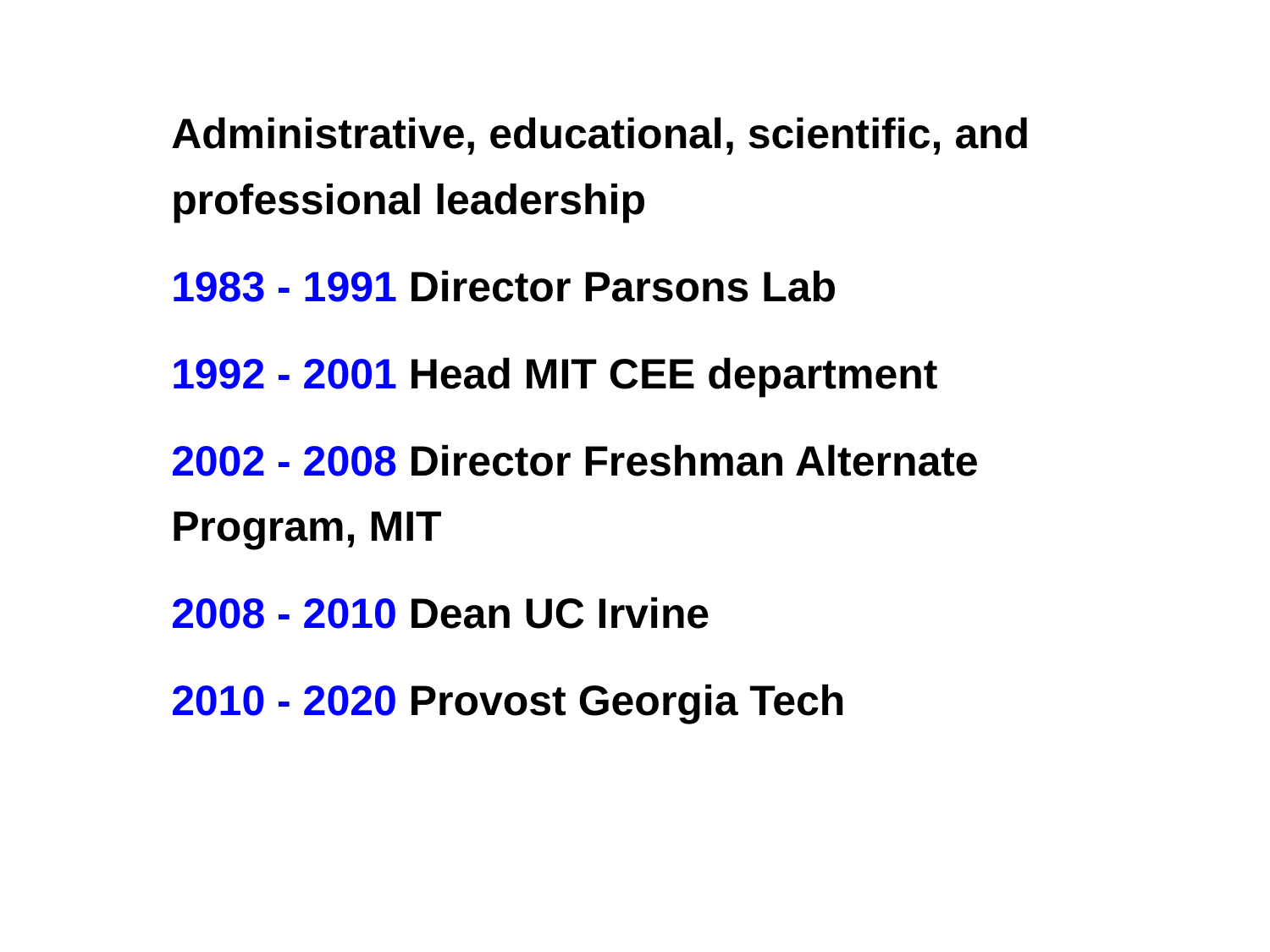

Administrative, educational, scientific, and professional leadership
1983 - 1991 Director Parsons Lab
1992 - 2001 Head MIT CEE department
2002 - 2008 Director Freshman Alternate Program, MIT
2008 - 2010 Dean UC Irvine
2010 - 2020 Provost Georgia Tech